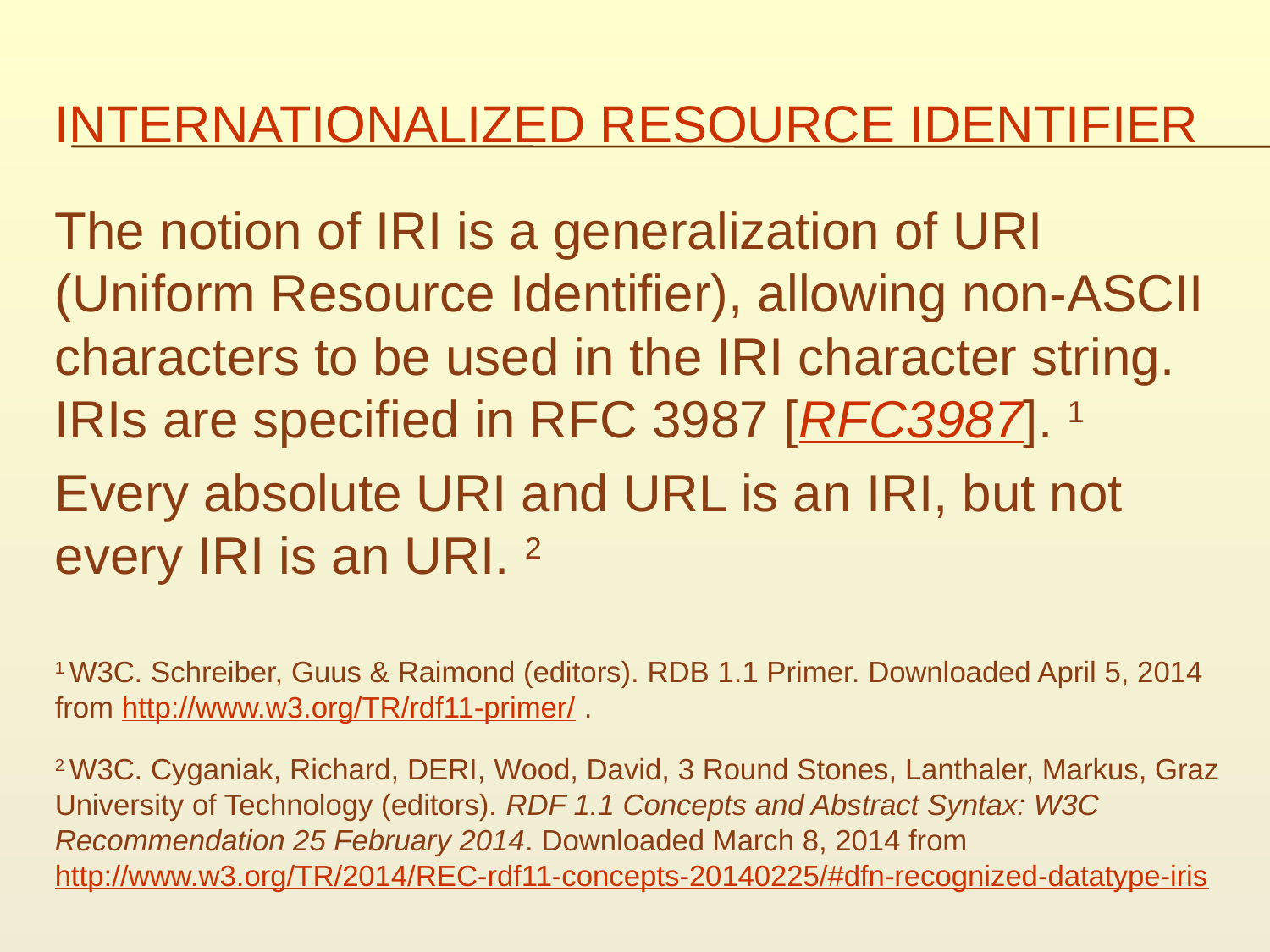

# internationalized resource identifier
The notion of IRI is a generalization of URI (Uniform Resource Identifier), allowing non-ASCII characters to be used in the IRI character string. IRIs are specified in RFC 3987 [RFC3987]. 1
Every absolute URI and URL is an IRI, but not every IRI is an URI. 2

1 W3C. Schreiber, Guus & Raimond (editors). RDB 1.1 Primer. Downloaded April 5, 2014 from http://www.w3.org/TR/rdf11-primer/ .

2 W3C. Cyganiak, Richard, DERI, Wood, David, 3 Round Stones, Lanthaler, Markus, Graz University of Technology (editors). RDF 1.1 Concepts and Abstract Syntax: W3C Recommendation 25 February 2014. Downloaded March 8, 2014 from http://www.w3.org/TR/2014/REC-rdf11-concepts-20140225/#dfn-recognized-datatype-iris